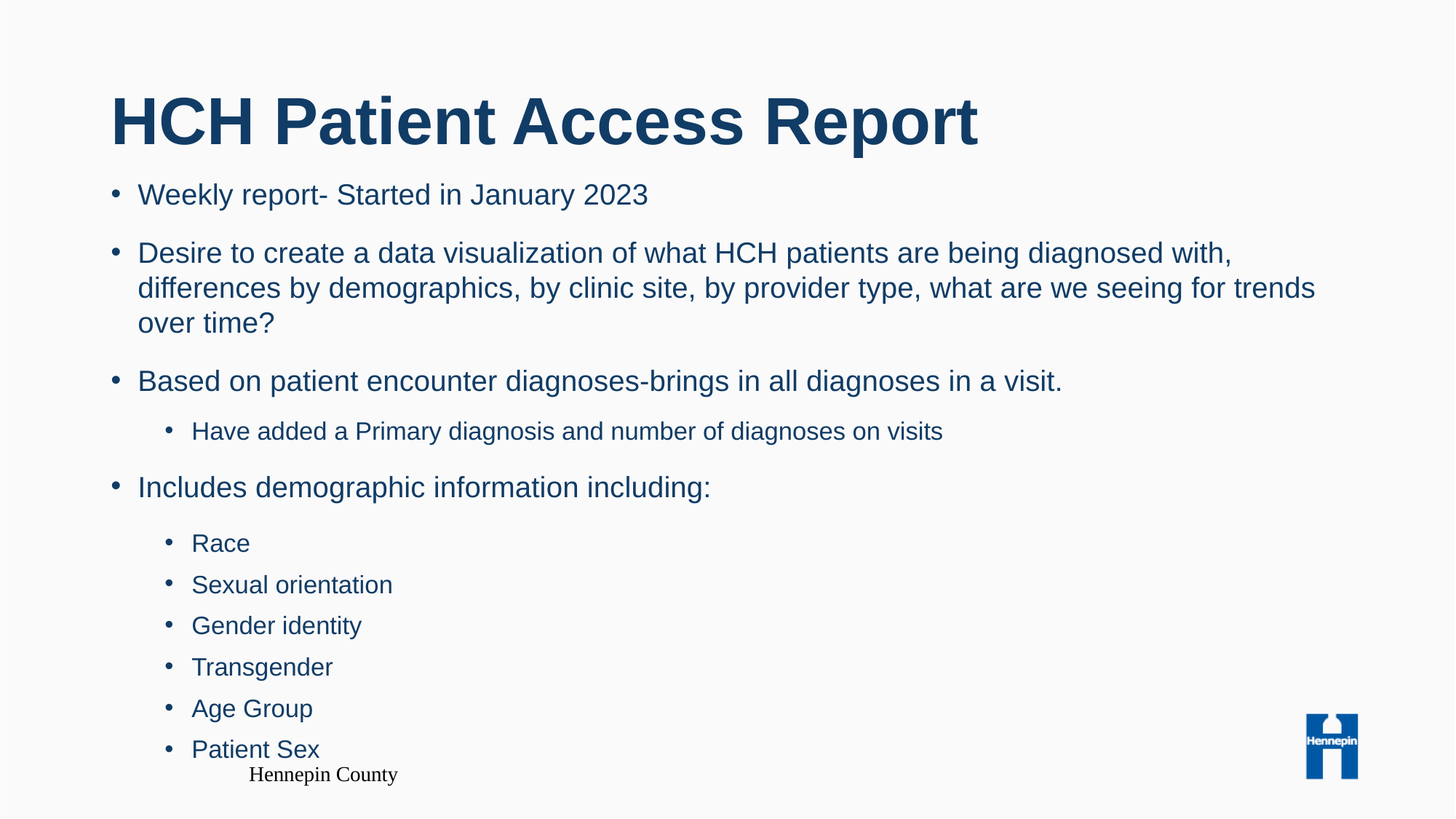

# HCH Patient Access Report
Weekly report- Started in January 2023
Desire to create a data visualization of what HCH patients are being diagnosed with, differences by demographics, by clinic site, by provider type, what are we seeing for trends over time?
Based on patient encounter diagnoses-brings in all diagnoses in a visit.
Have added a Primary diagnosis and number of diagnoses on visits
Includes demographic information including:
Race
Sexual orientation
Gender identity
Transgender
Age Group
Patient Sex
Hennepin County